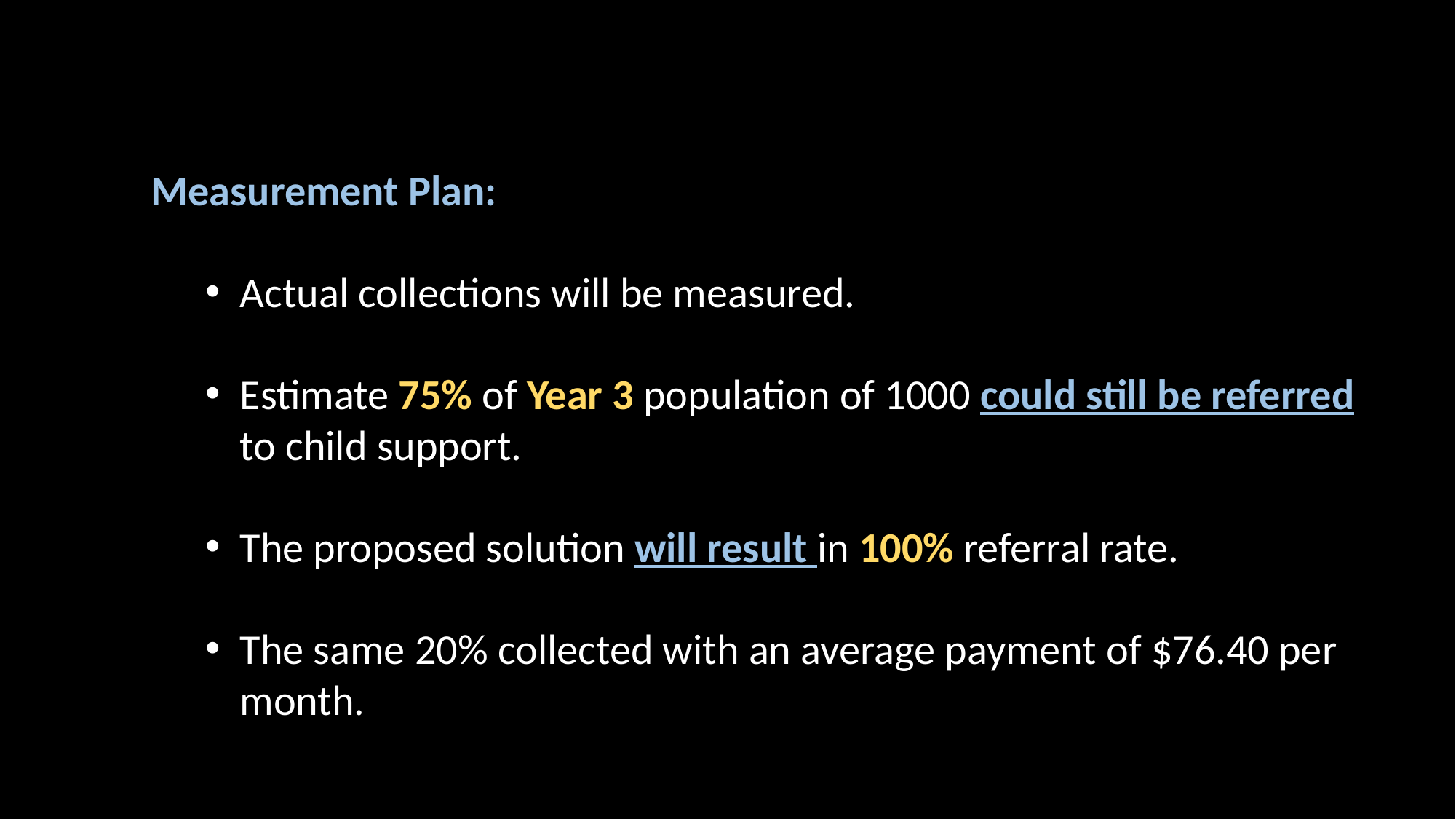

Measurement Plan:

Actual collections will be measured.

Estimate 75% of Year 3 population of 1000 could still be referred to child support.

The proposed solution will result in 100% referral rate.

The same 20% collected with an average payment of $76.40 per month.